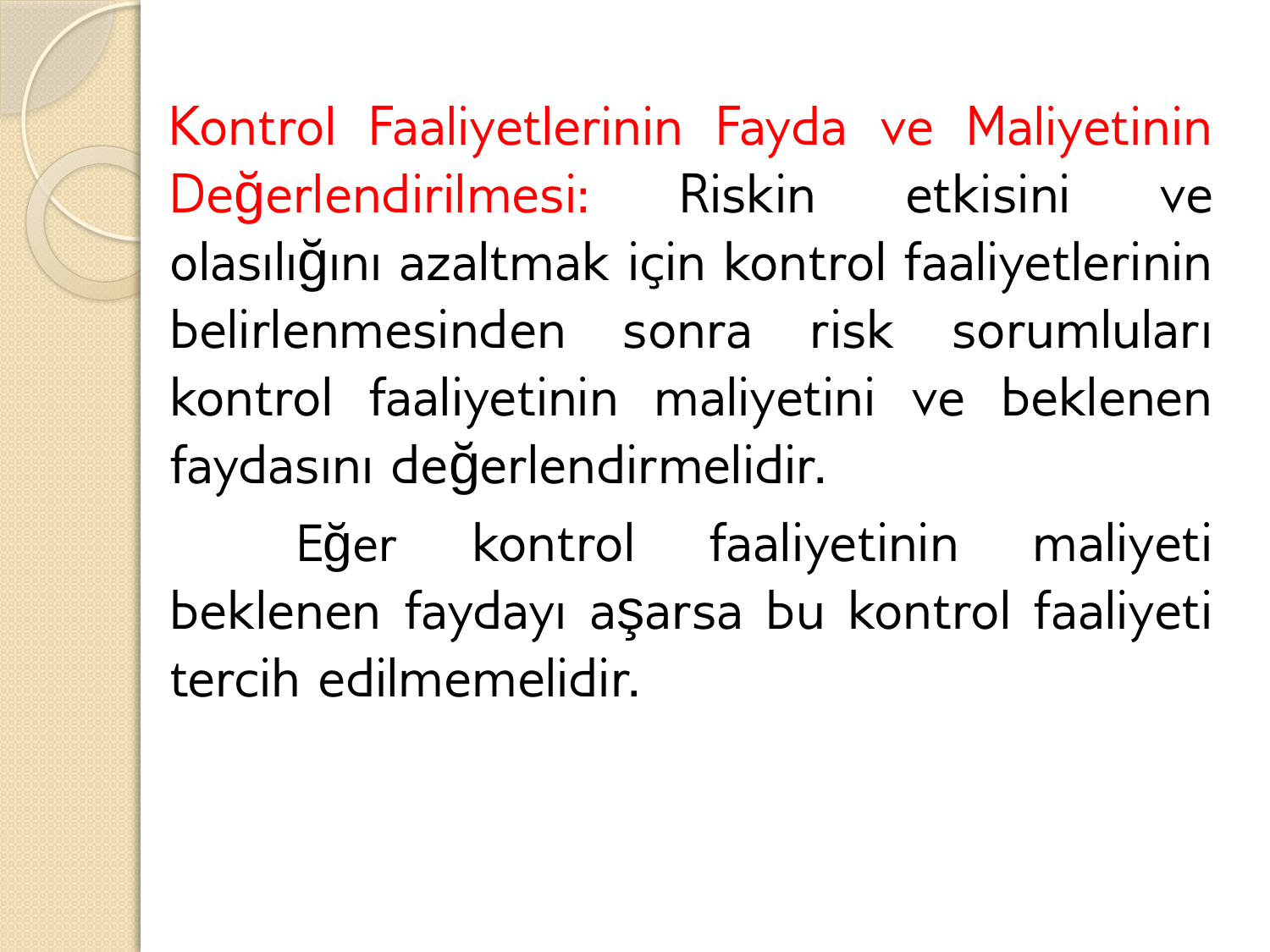

Kontrol Faaliyetlerinin Fayda ve Maliyetinin Değerlendirilmesi: Riskin etkisini ve olasılığını azaltmak için kontrol faaliyetlerinin belirlenmesinden sonra risk sorumluları kontrol faaliyetinin maliyetini ve beklenen faydasını değerlendirmelidir.
		Eğer kontrol faaliyetinin maliyeti beklenen faydayı aşarsa bu kontrol faaliyeti tercih edilmemelidir.